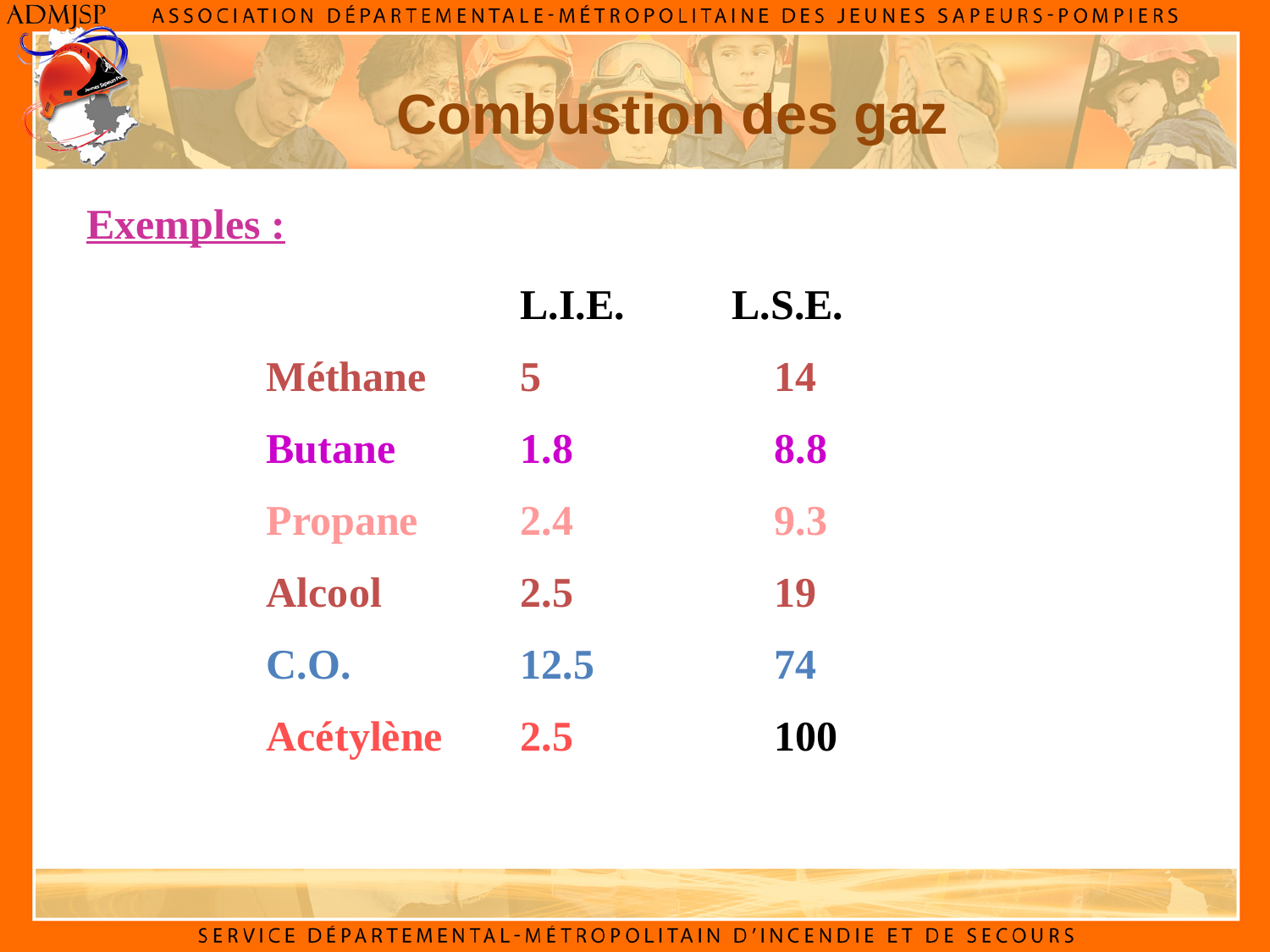

Combustion des gaz
Exemples :
		L.I.E.	        L.S.E.
Méthane	5		14
Butane	1.8		8.8
Propane	2.4		9.3
Alcool		2.5		19
C.O.		12.5		74
Acétylène	2.5		100